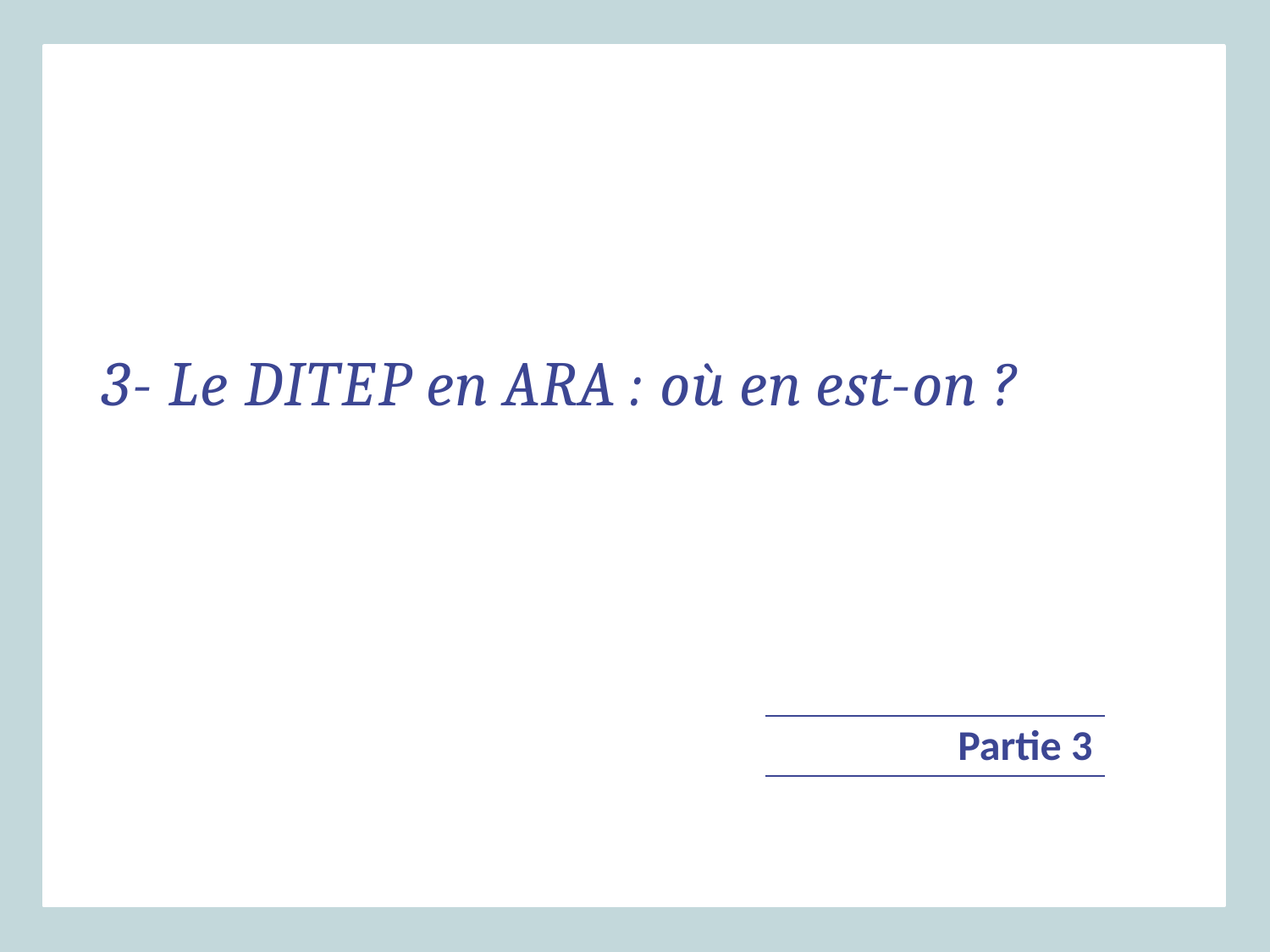

3- Le DITEP en ARA : où en est-on ?

Partie 3